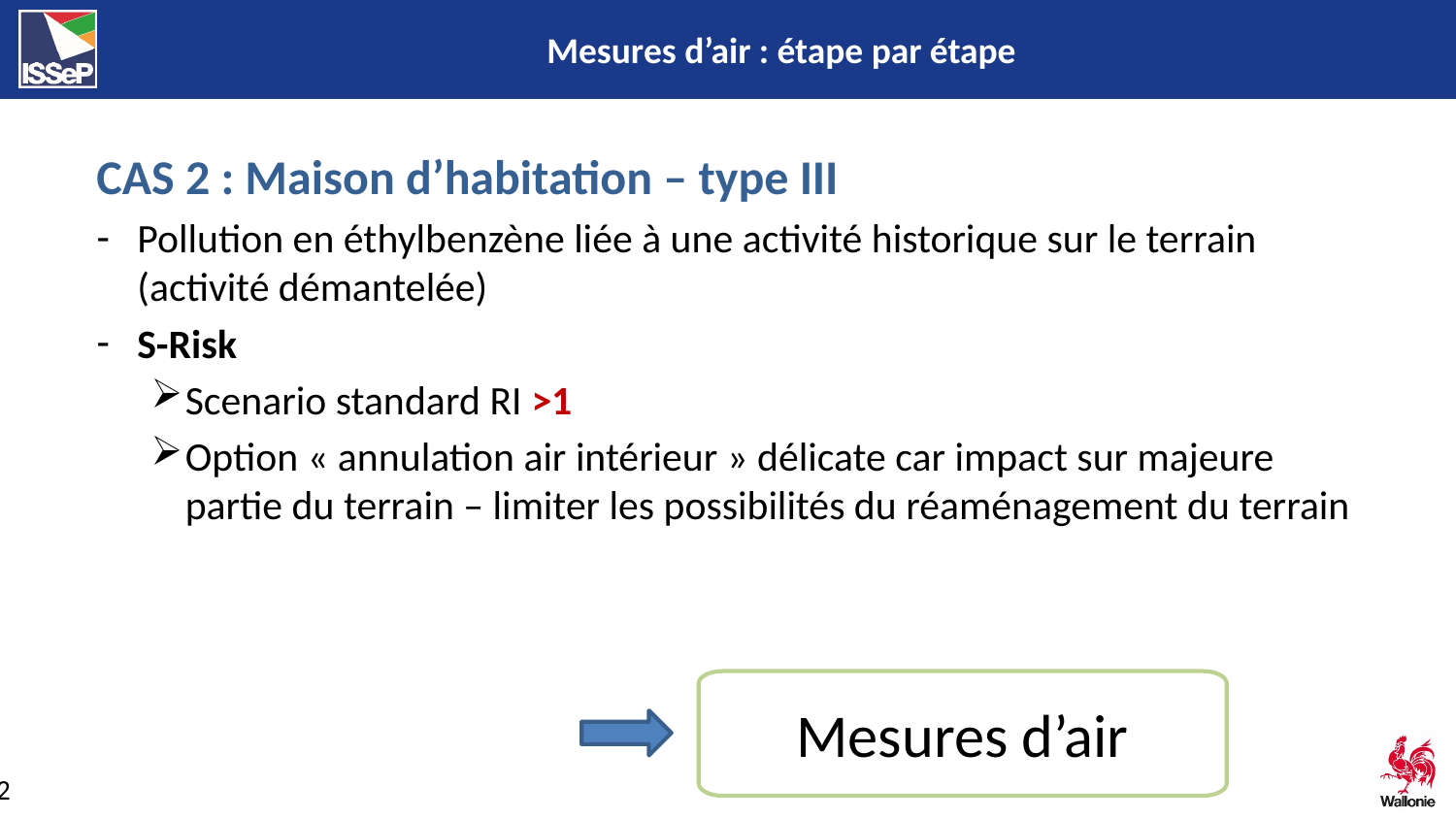

CAS 2 : Maison d’habitation – type III
Pollution en éthylbenzène liée à une activité historique sur le terrain (activité démantelée)
S-Risk
Scenario standard RI >1
Option « annulation air intérieur » délicate car impact sur majeure partie du terrain – limiter les possibilités du réaménagement du terrain

Mesures d’air